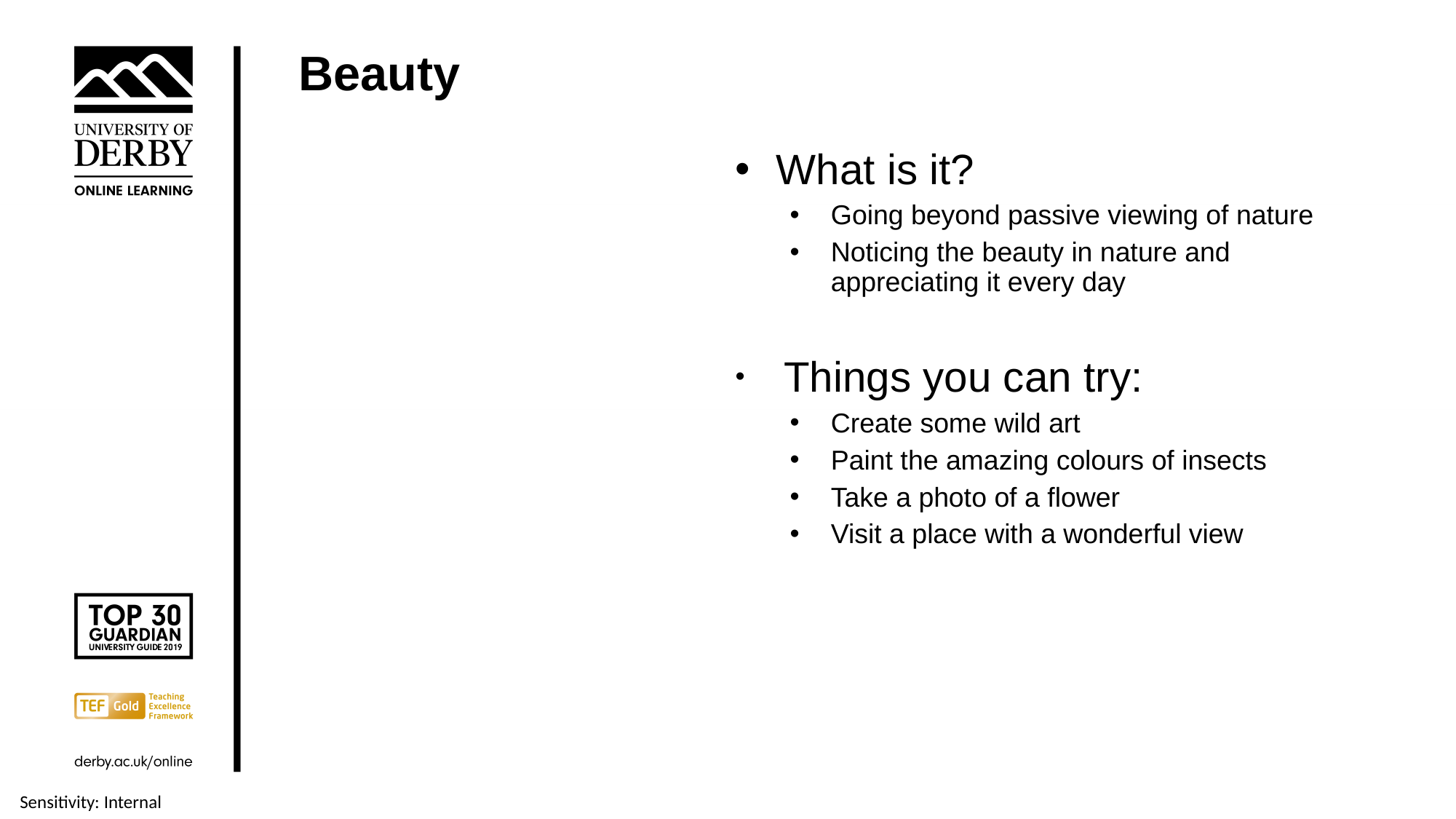

# Beauty
What is it?
Going beyond passive viewing of nature
Noticing the beauty in nature and appreciating it every day

 Things you can try:
Create some wild art
Paint the amazing colours of insects
Take a photo of a flower
Visit a place with a wonderful view